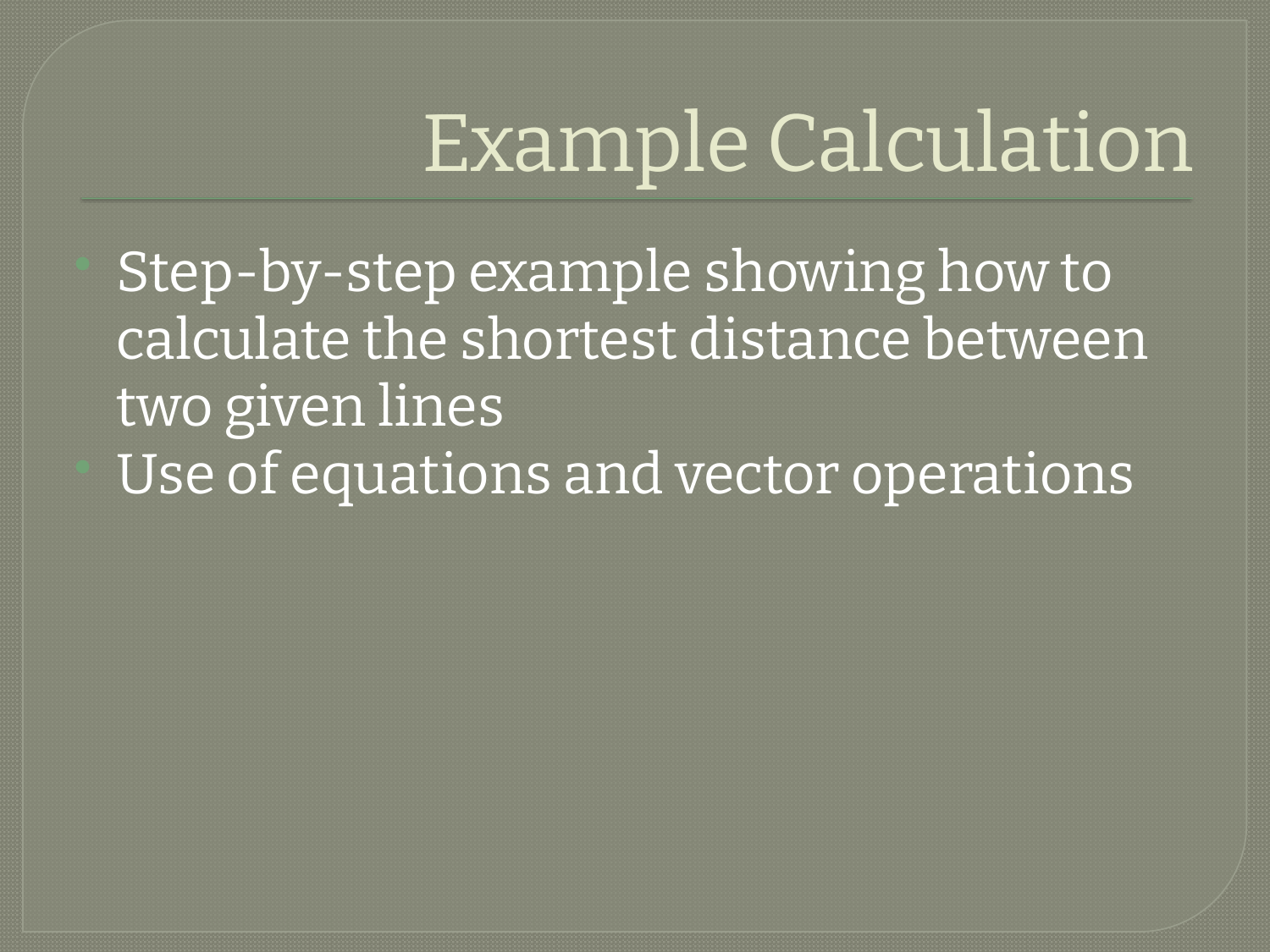

# Example Calculation
Step-by-step example showing how to calculate the shortest distance between two given lines
Use of equations and vector operations